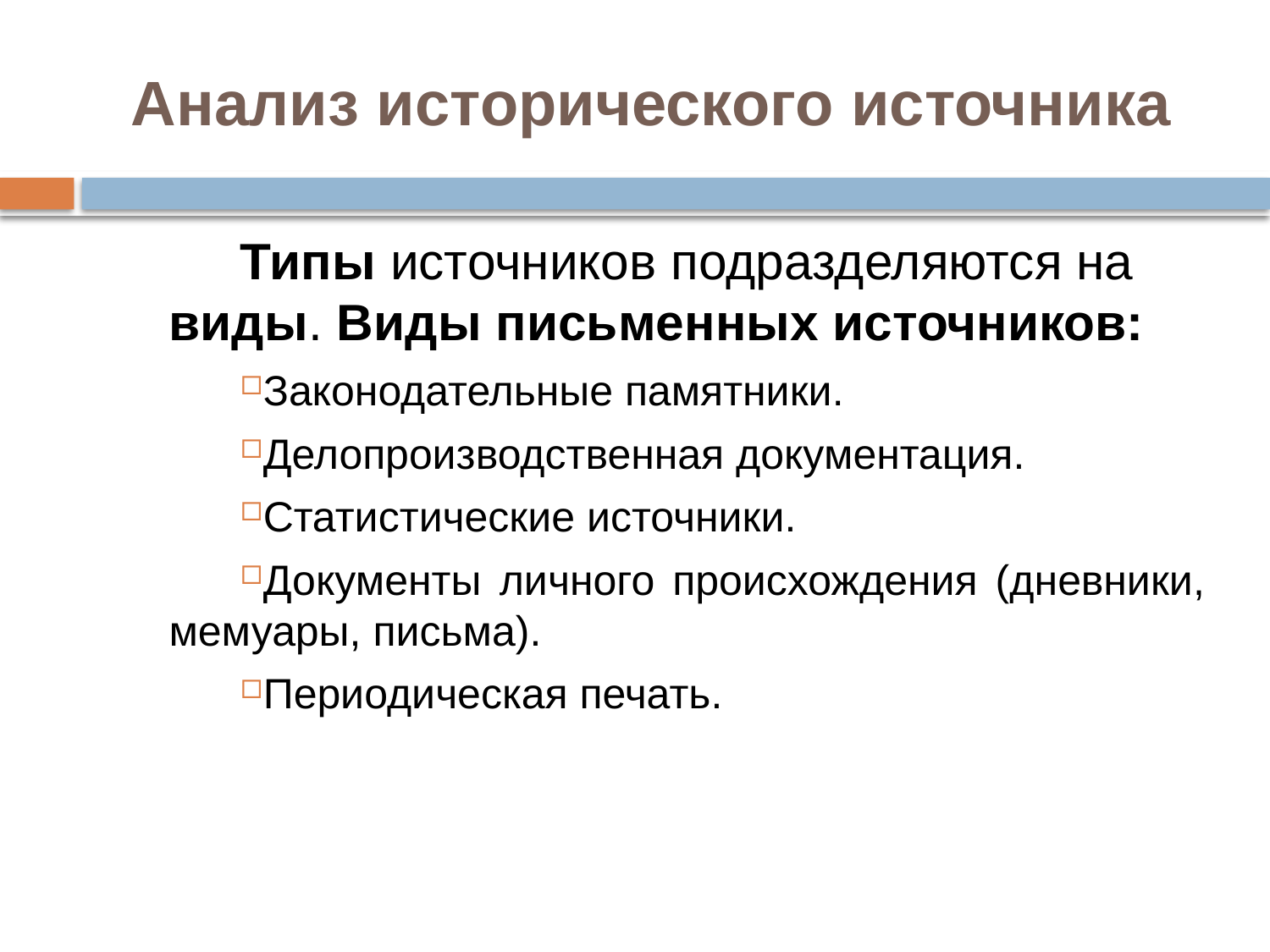

# Анализ исторического источника
Типы источников подразделяются на виды. Виды письменных источников:
Законодательные памятники.
Делопроизводственная документация.
Статистические источники.
Документы личного происхождения (дневники, мемуары, письма).
Периодическая печать.